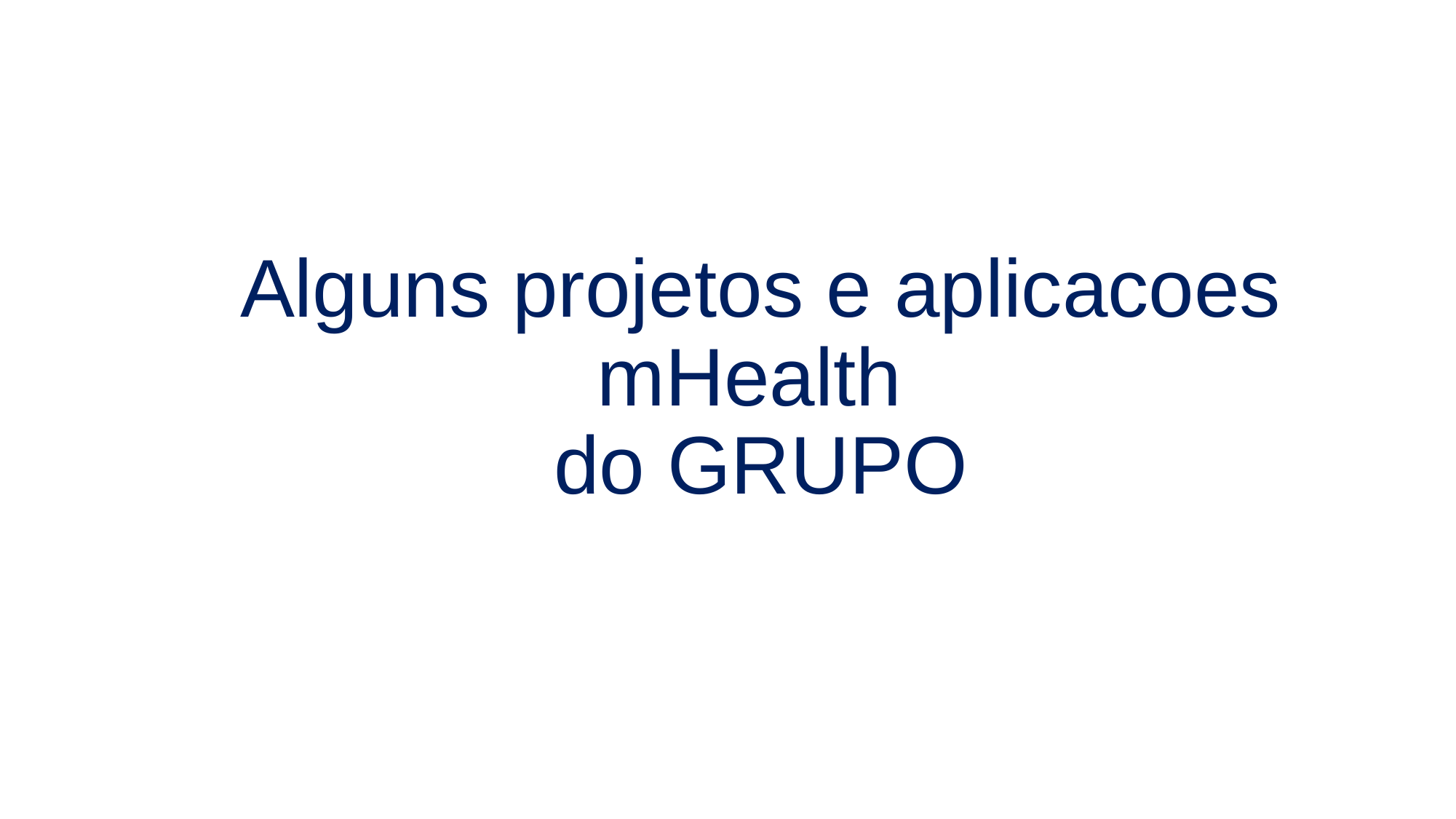

# Alguns projetos e aplicacoes mHealth do GRUPO